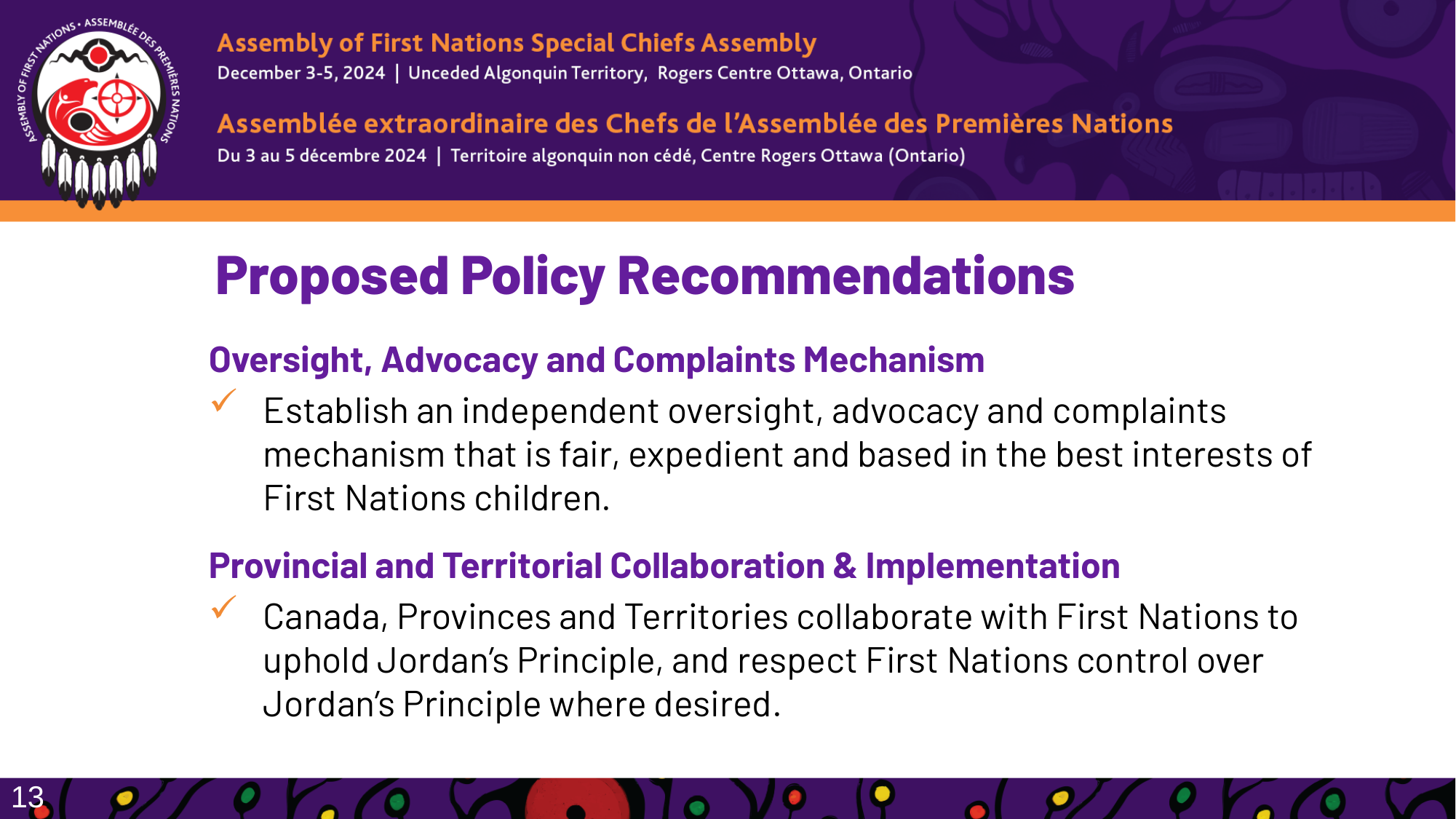

Proposed Policy Recommendations
Oversight, Advocacy and Complaints Mechanism
Establish an independent oversight, advocacy and complaints mechanism that is fair, expedient and based in the best interests of First Nations children.
Provincial and Territorial Collaboration & Implementation
Canada, Provinces and Territories collaborate with First Nations to uphold Jordan’s Principle, and respect First Nations control over Jordan’s Principle where desired.